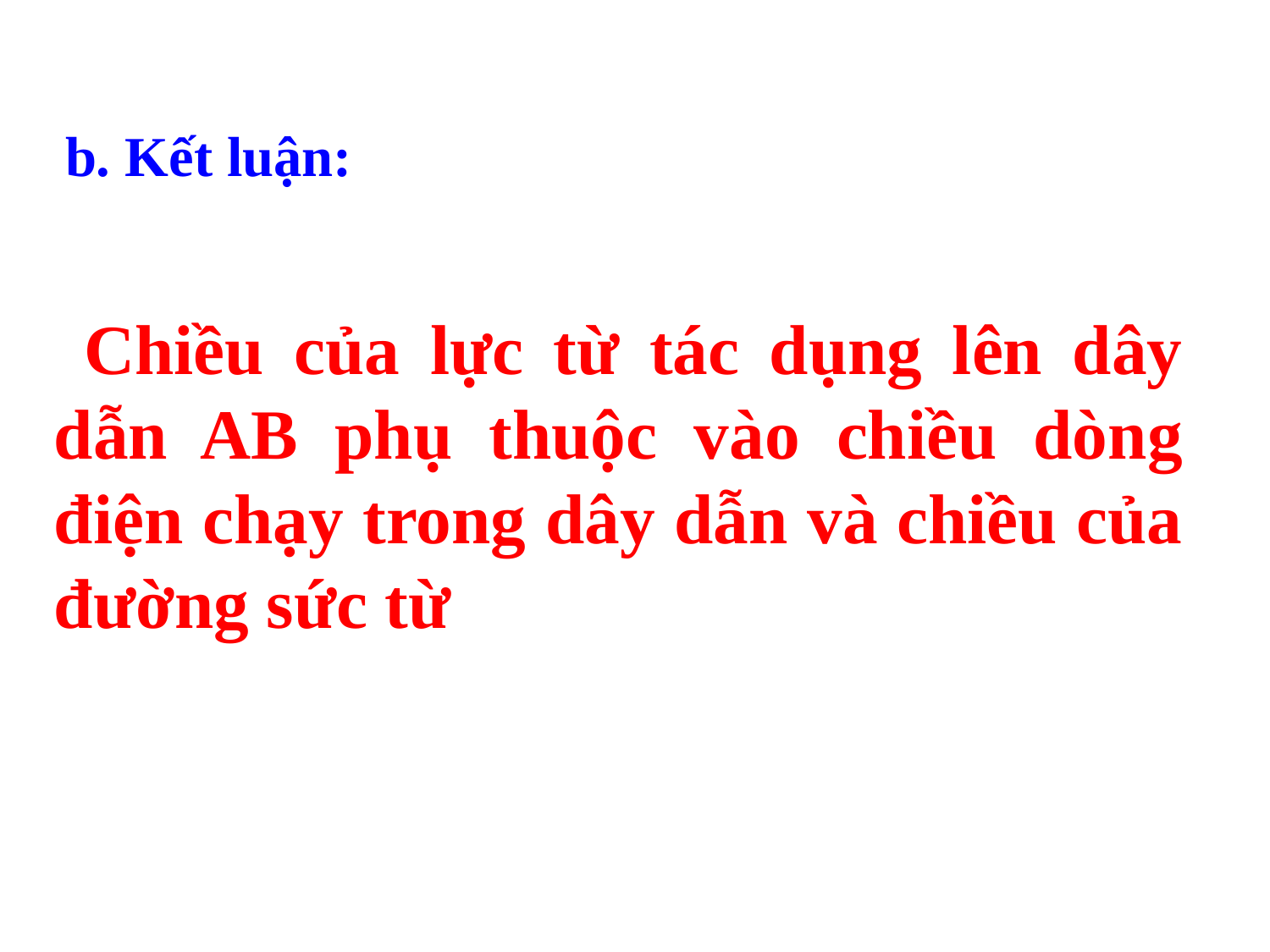

b. Kết luận:
 Chiều của lực từ tác dụng lên dây dẫn AB phụ thuộc vào chiều dòng điện chạy trong dây dẫn và chiều của đường sức từ